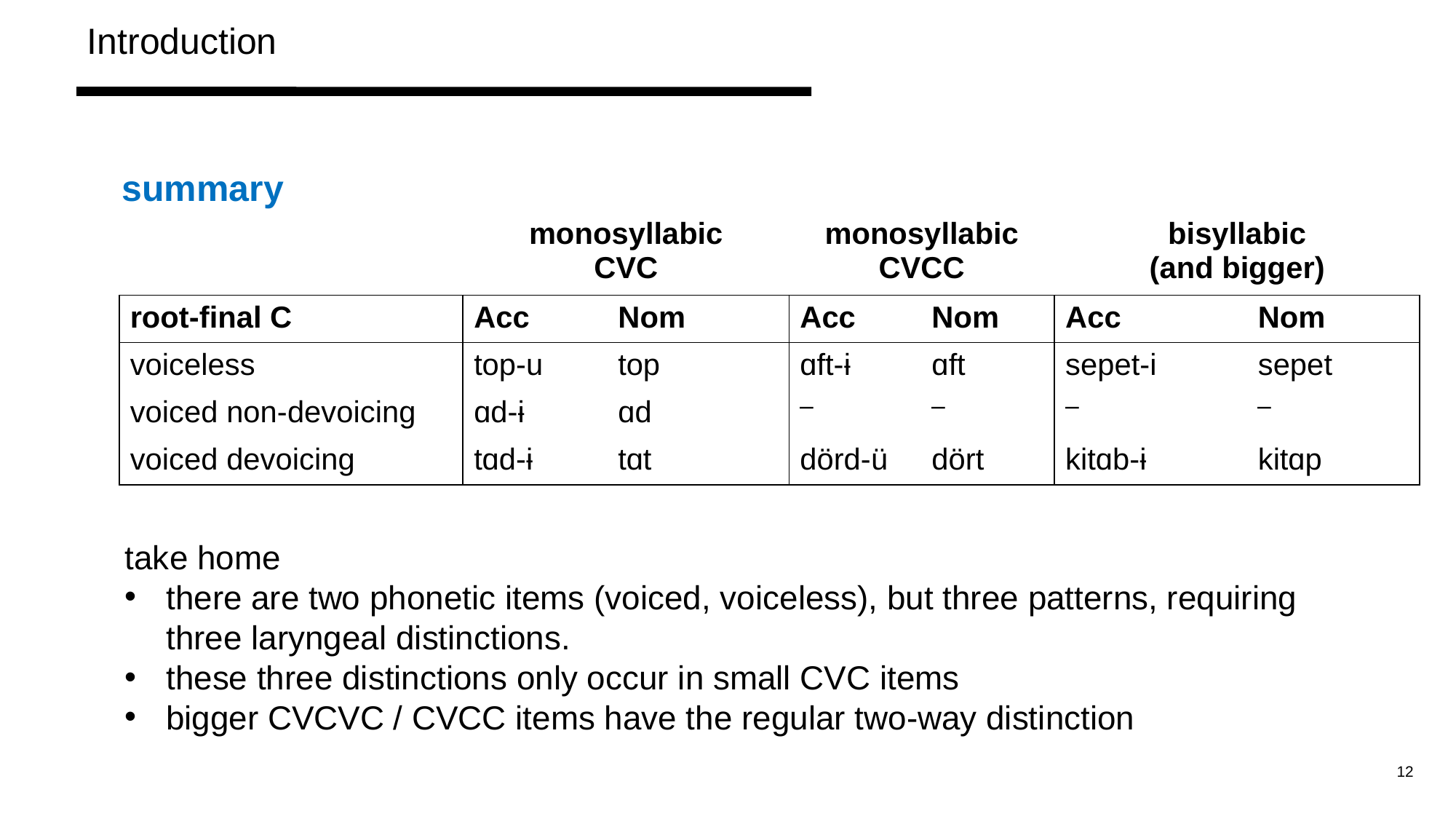

Introduction

summary
|  | monosyllabic CVC |  | monosyllabic CVCC |  | bisyllabic (and bigger) |  |
| --- | --- | --- | --- | --- | --- | --- |
| root-final C | Acc | Nom | Acc | Nom | Acc | Nom |
| voiceless | top-u | top | ɑft-ɨ | ɑft | sepet-i | sepet |
| voiced non-devoicing | ɑd-ɨ | ɑd | – | – | – | – |
| voiced devoicing | tɑd-ɨ | tɑt | dörd-ü | dört | kitɑb-ɨ | kitɑp |
take home
there are two phonetic items (voiced, voiceless), but three patterns, requiring three laryngeal distinctions.
these three distinctions only occur in small CVC items
bigger CVCVC / CVCC items have the regular two-way distinction
12